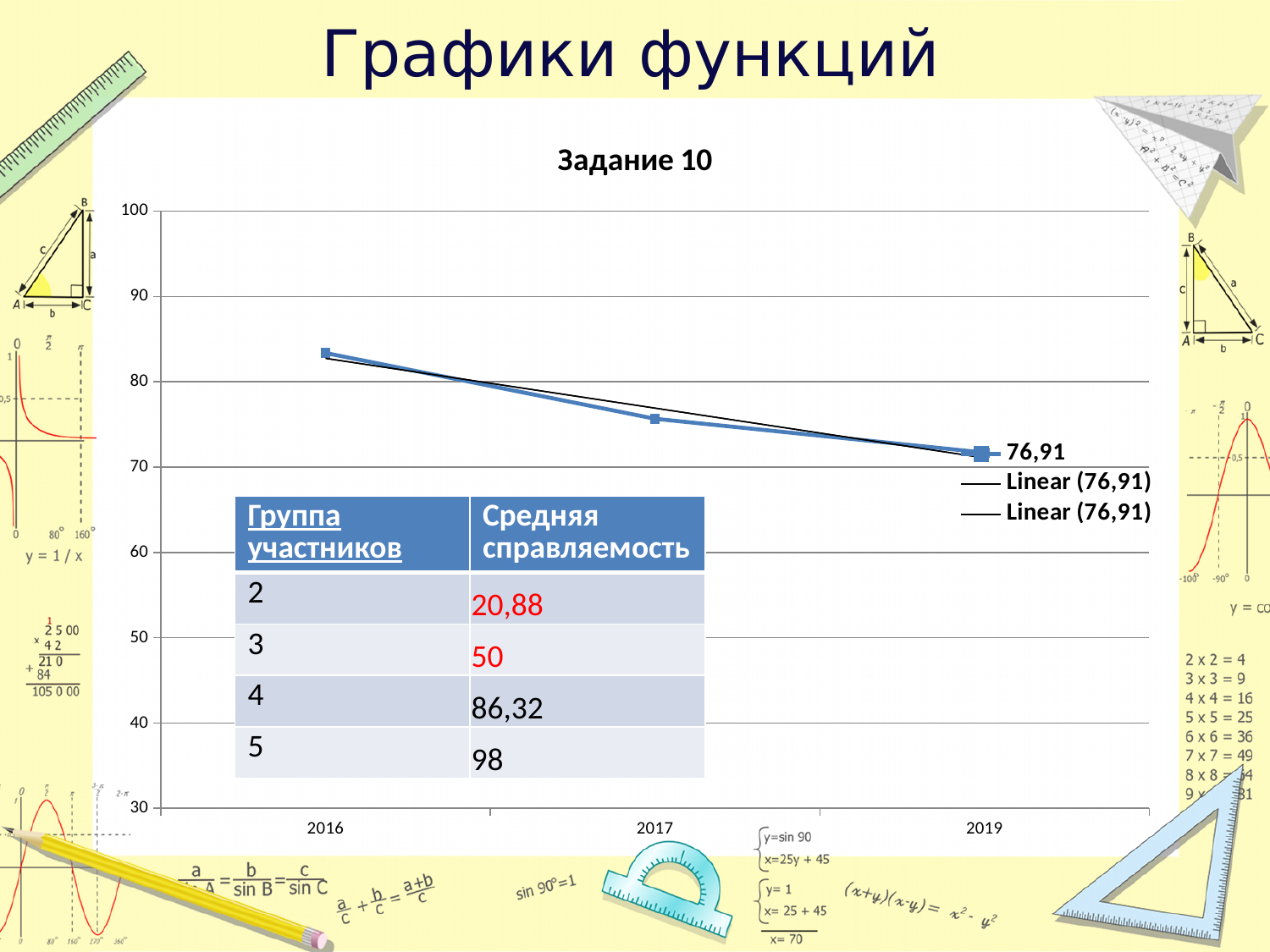

# Графики функций

### Chart: Задание 10

| Category | 76,91 |
|---|---|
| 2016 | 83.36999999999999 |
| 2017 | 75.66267526353491 |
| 2019 | 71.7 |
| Группа участников | Средняя справляемость |
| --- | --- |
| 2 | 20,88 |
| 3 | 50 |
| 4 | 86,32 |
| 5 | 98 |